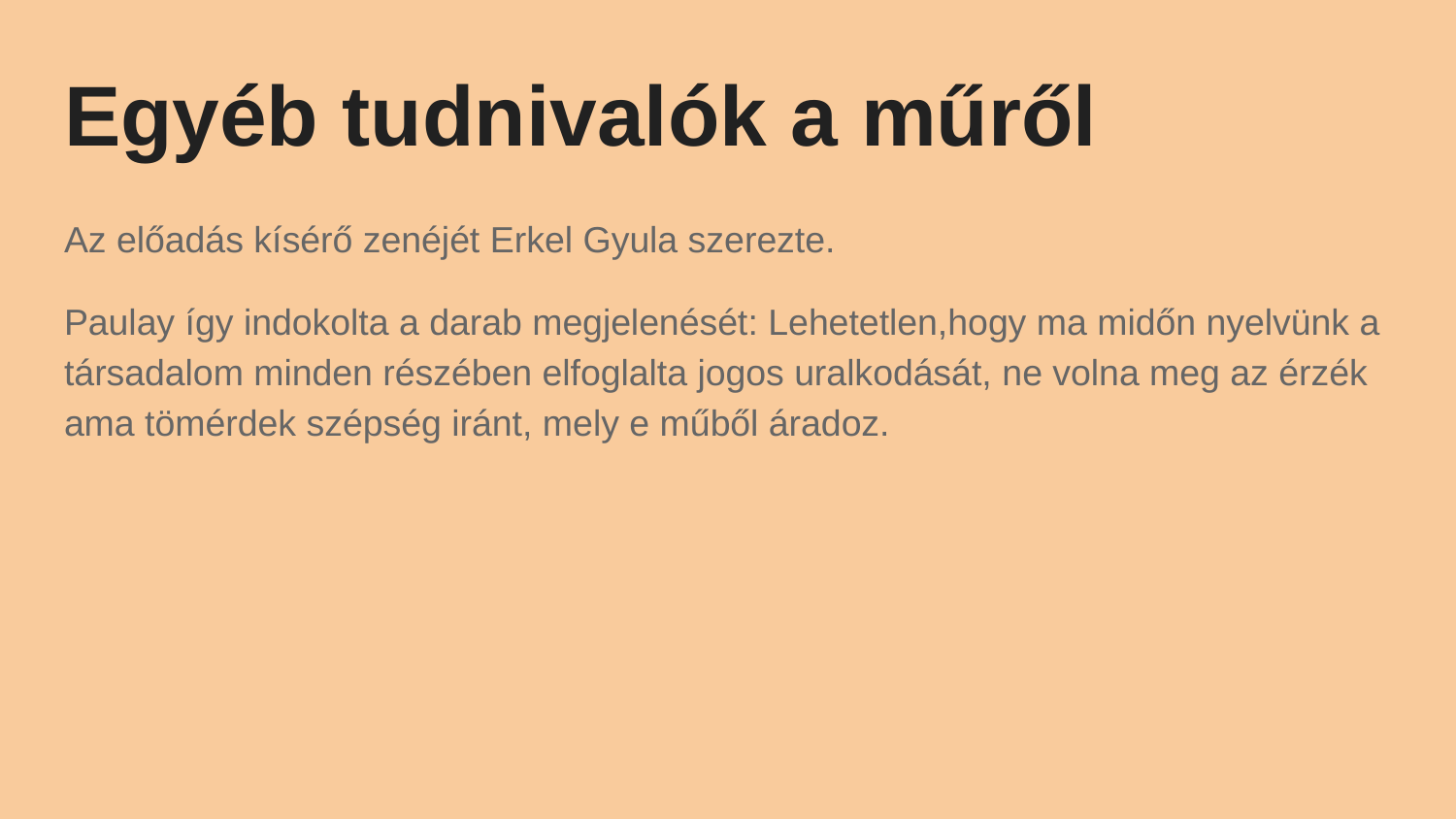

# Egyéb tudnivalók a műről
Az előadás kísérő zenéjét Erkel Gyula szerezte.
Paulay így indokolta a darab megjelenését: Lehetetlen,hogy ma midőn nyelvünk a társadalom minden részében elfoglalta jogos uralkodását, ne volna meg az érzék ama tömérdek szépség iránt, mely e műből áradoz.